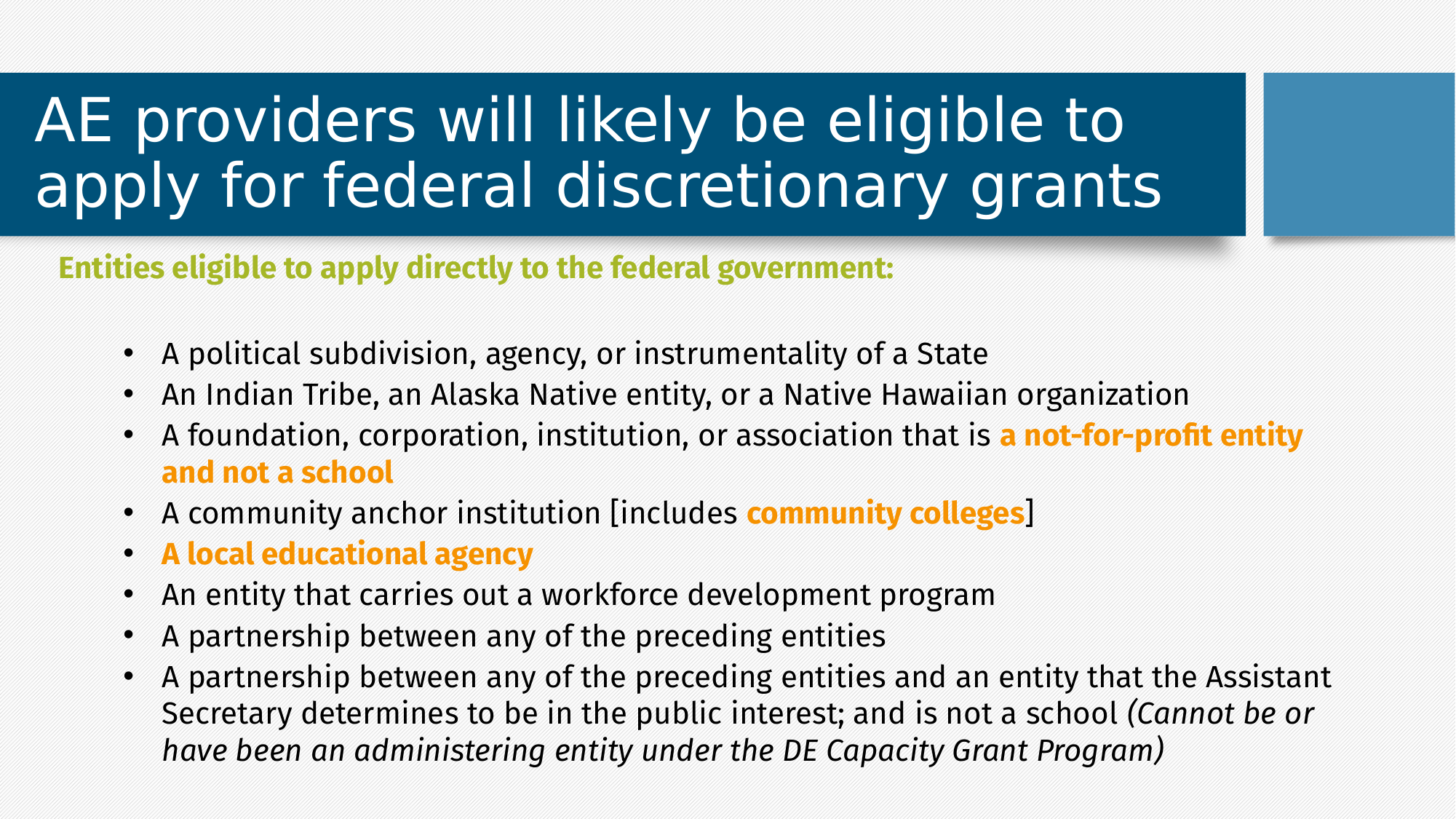

# AE providers will likely be eligible to apply for federal discretionary grants
Entities eligible to apply directly to the federal government:

A political subdivision, agency, or instrumentality of a State
An Indian Tribe, an Alaska Native entity, or a Native Hawaiian organization
A foundation, corporation, institution, or association that is a not-for-profit entity and not a school
A community anchor institution [includes community colleges]
A local educational agency
An entity that carries out a workforce development program
A partnership between any of the preceding entities
A partnership between any of the preceding entities and an entity that the Assistant Secretary determines to be in the public interest; and is not a school (Cannot be or have been an administering entity under the DE Capacity Grant Program)